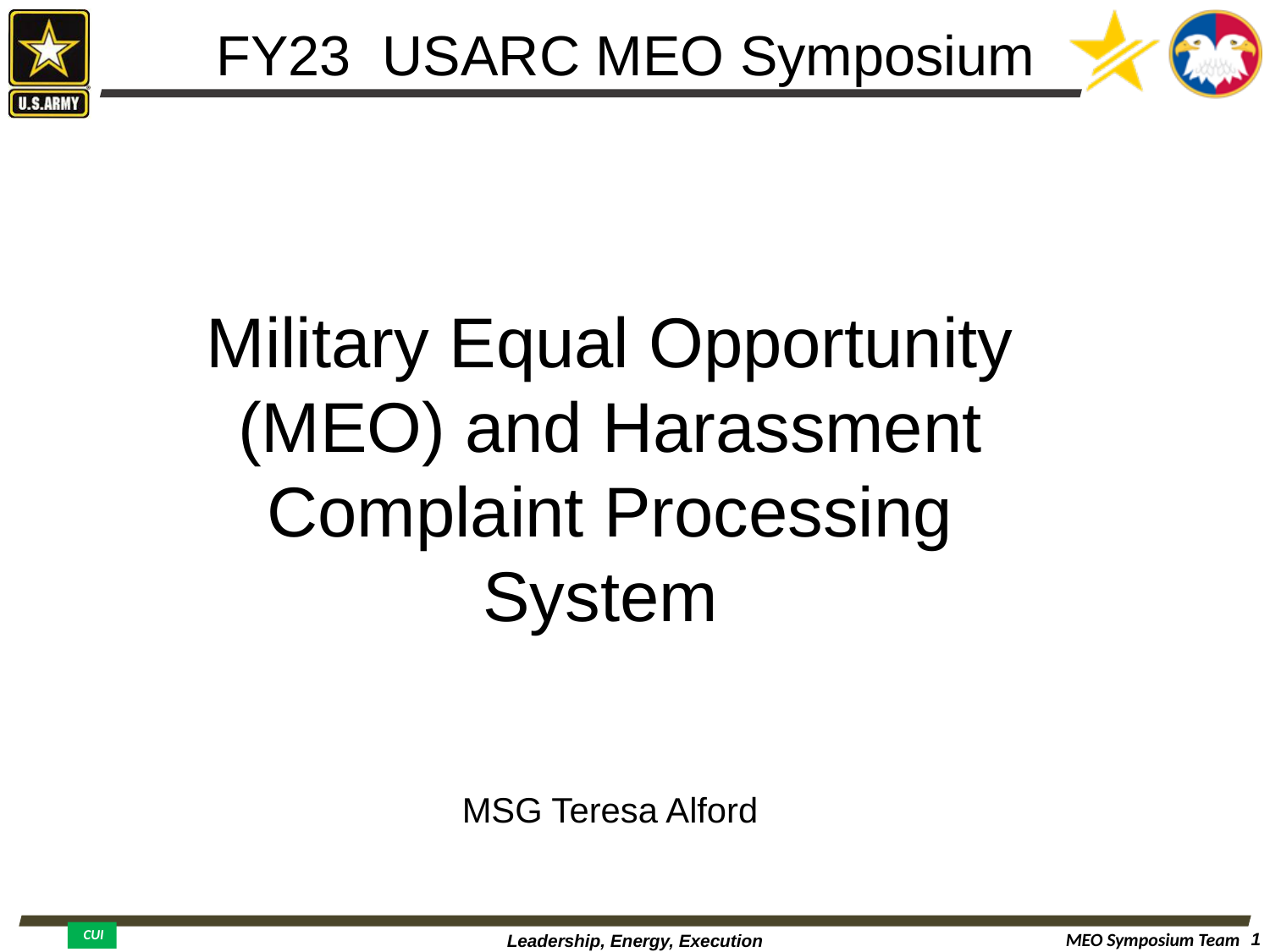

# FY23  USARC MEO Symposium
Military Equal Opportunity (MEO) and Harassment Complaint Processing System

MSG Teresa Alford